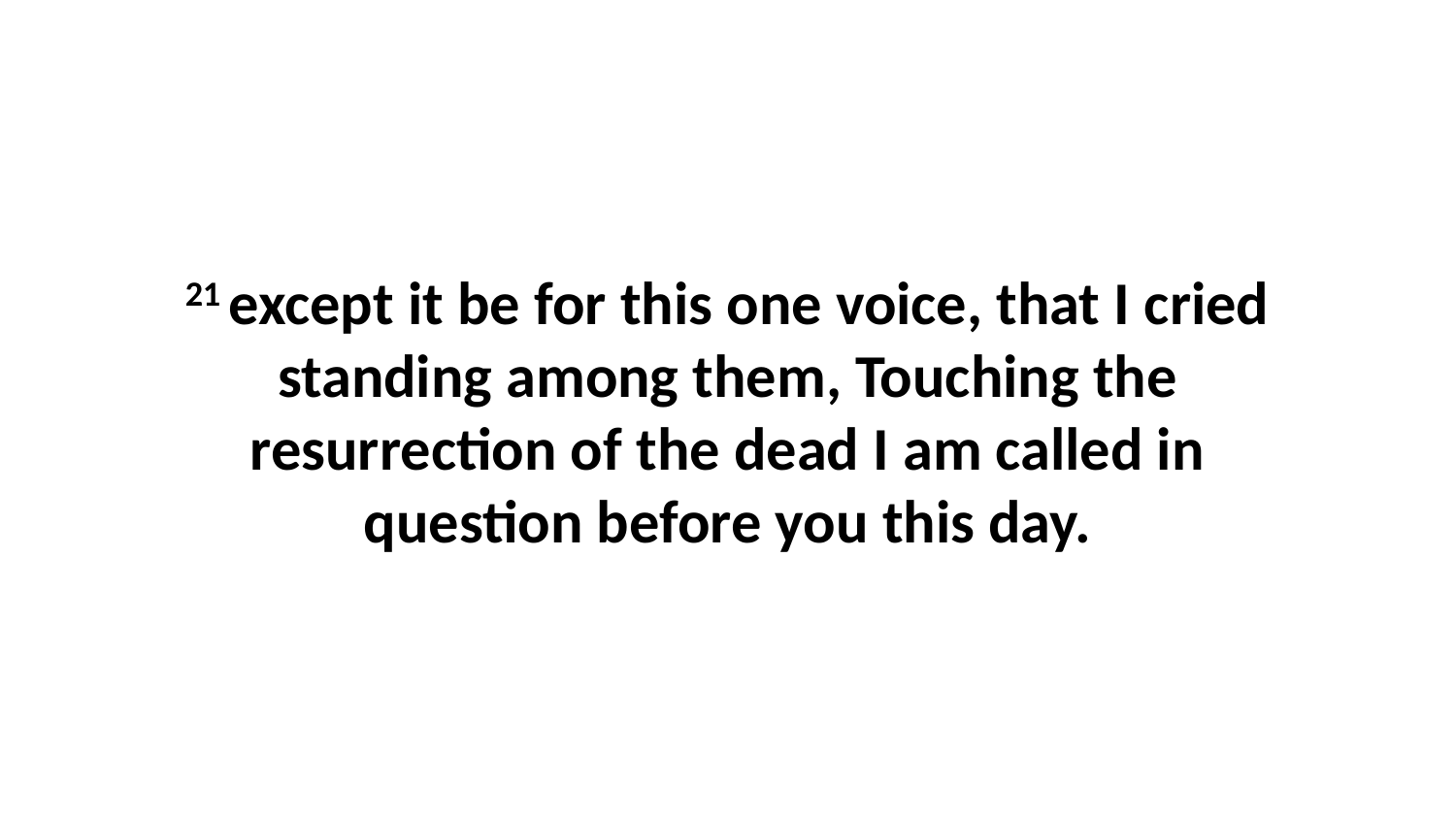

21 except it be for this one voice, that I cried standing among them, Touching the resurrection of the dead I am called in question before you this day.